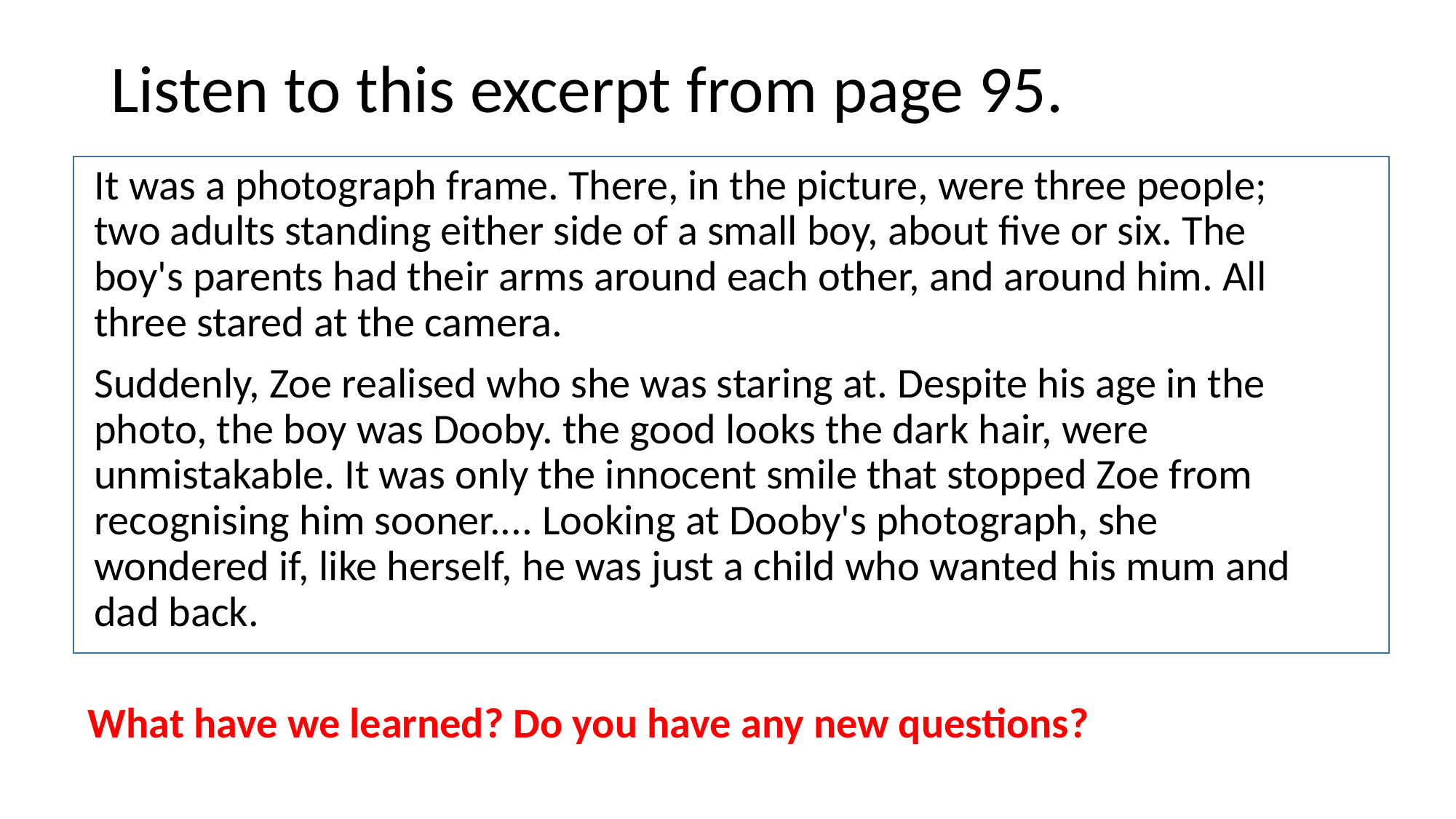

# Listen to this excerpt from page 95.

It was a photograph frame. There, in the picture, were three people; two adults standing either side of a small boy, about five or six. The boy's parents had their arms around each other, and around him. All three stared at the camera.
Suddenly, Zoe realised who she was staring at. Despite his age in the photo, the boy was Dooby. the good looks the dark hair, were unmistakable. It was only the innocent smile that stopped Zoe from recognising him sooner.... Looking at Dooby's photograph, she wondered if, like herself, he was just a child who wanted his mum and dad back.

What have we learned? Do you have any new questions?